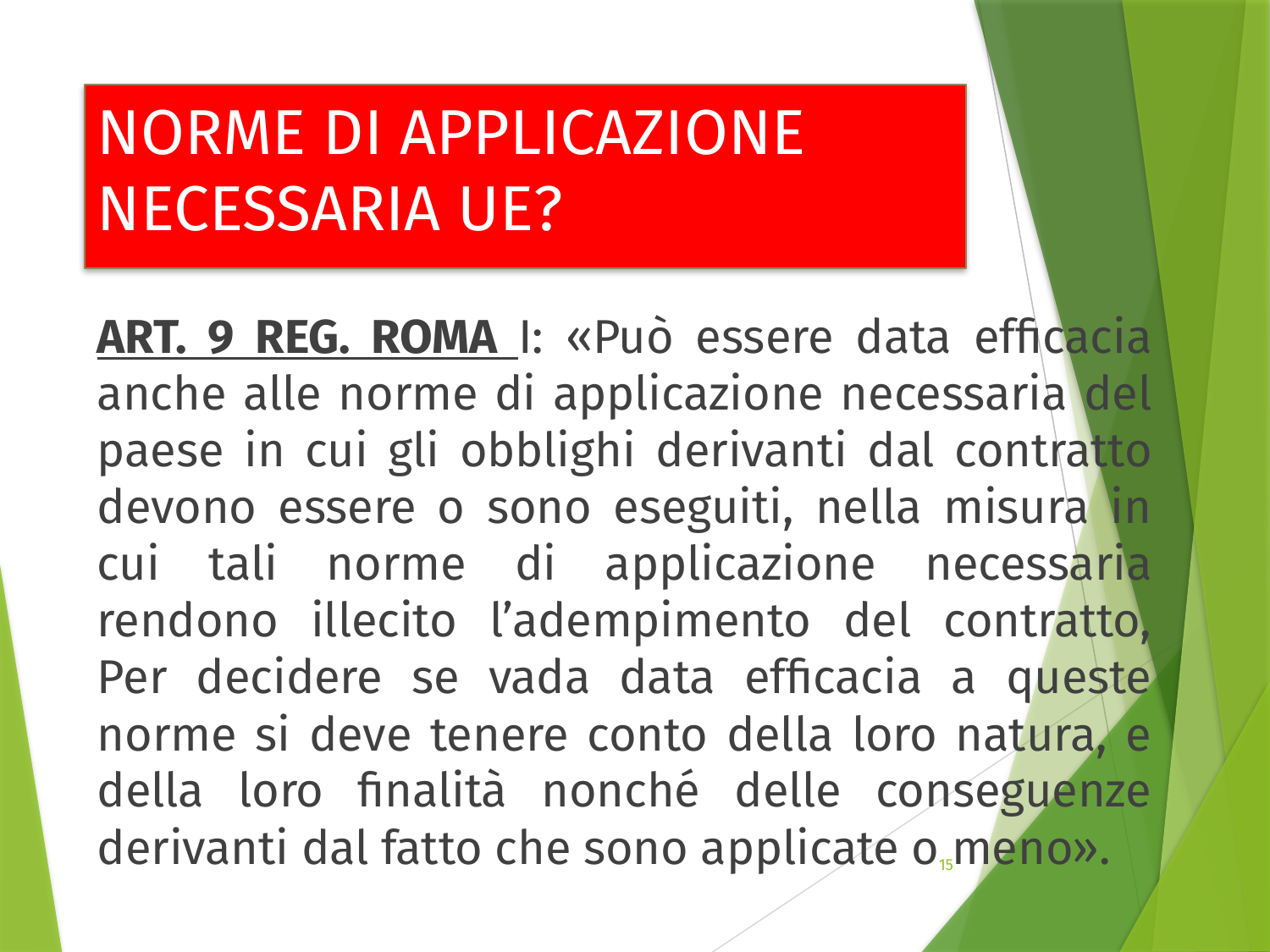

# NORME DI APPLICAZIONE NECESSARIA UE?
ART. 9 REG. ROMA I: «Può essere data efficacia anche alle norme di applicazione necessaria del paese in cui gli obblighi derivanti dal contratto devono essere o sono eseguiti, nella misura in cui tali norme di applicazione necessaria rendono illecito l’adempimento del contratto, Per decidere se vada data efficacia a queste norme si deve tenere conto della loro natura, e della loro finalità nonché delle conseguenze derivanti dal fatto che sono applicate o meno».
15